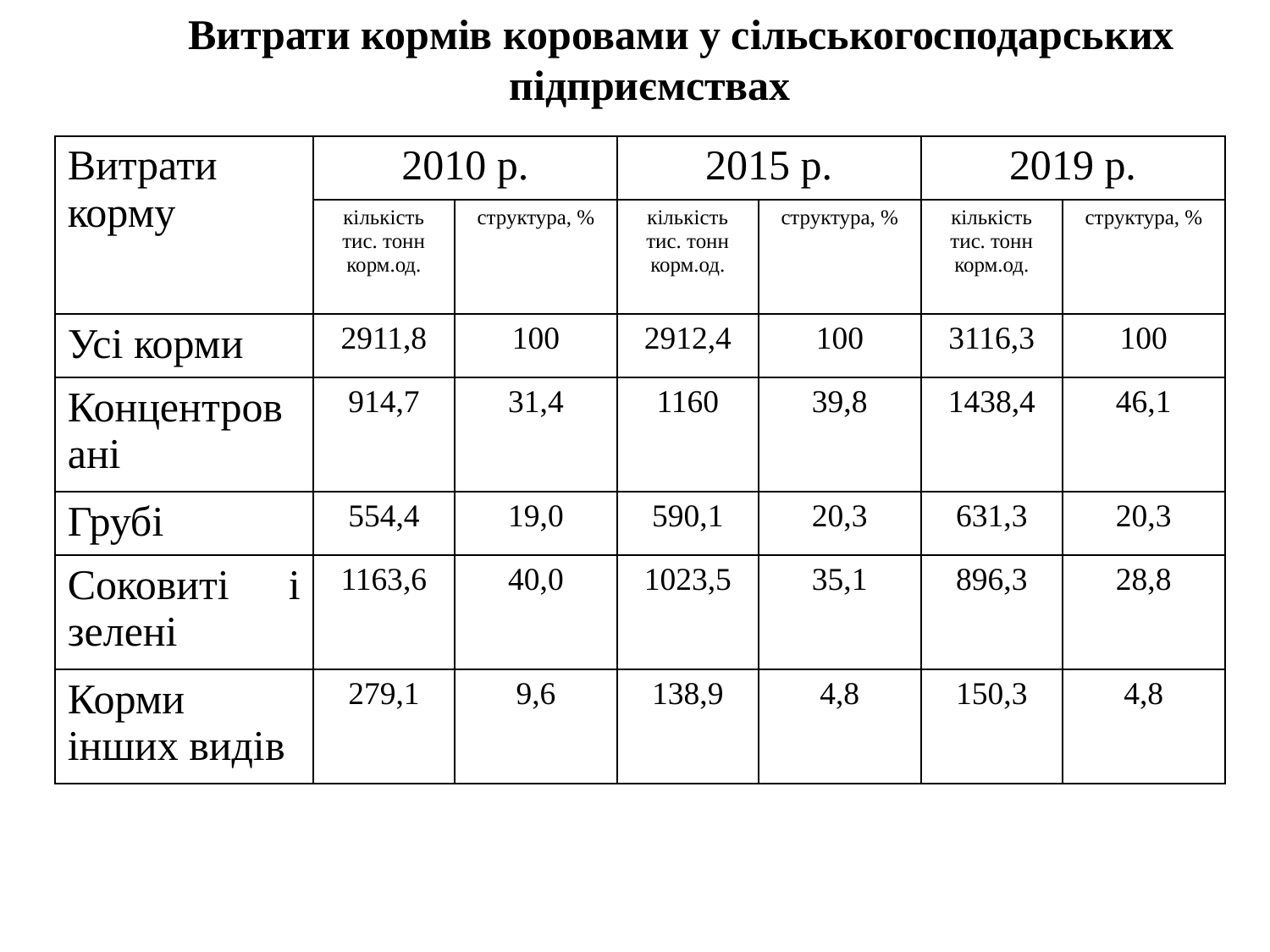

Витрати кормів коровами у сільськогосподарських підприємствах

| Витрати корму | 2010 р. |  | 2015 р. |  | 2019 р. |  |
| --- | --- | --- | --- | --- | --- | --- |
|  | кількість тис. тонн корм.од. | структура, % | кількість тис. тонн корм.од. | структура, % | кількість тис. тонн корм.од. | структура, % |
| Усі корми | 2911,8 | 100 | 2912,4 | 100 | 3116,3 | 100 |
| Концентровані | 914,7 | 31,4 | 1160 | 39,8 | 1438,4 | 46,1 |
| Грубі | 554,4 | 19,0 | 590,1 | 20,3 | 631,3 | 20,3 |
| Соковиті і зелені | 1163,6 | 40,0 | 1023,5 | 35,1 | 896,3 | 28,8 |
| Корми інших видів | 279,1 | 9,6 | 138,9 | 4,8 | 150,3 | 4,8 |